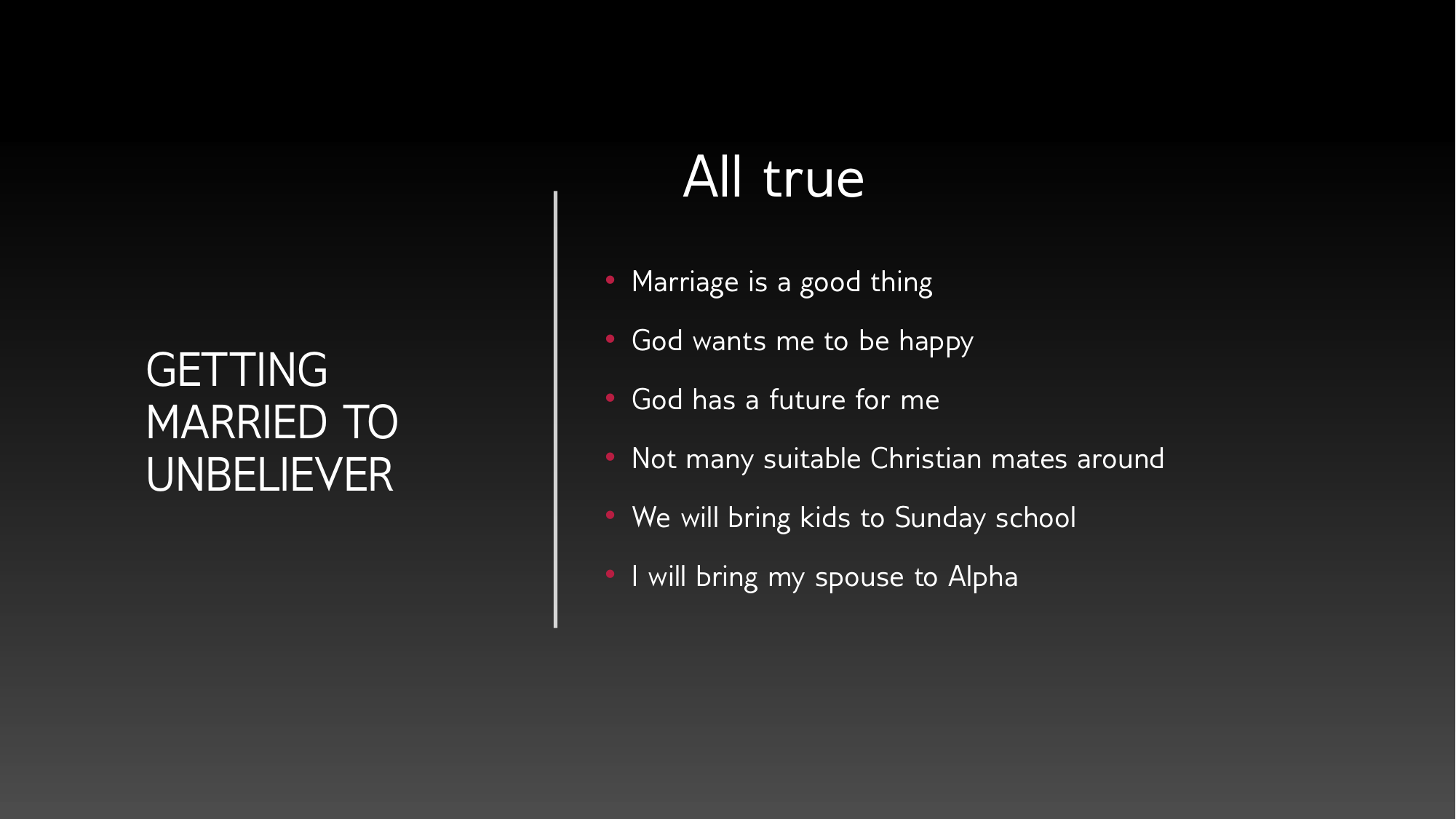

All true

# Getting married to unbeliever
Marriage is a good thing
God wants me to be happy
God has a future for me
Not many suitable Christian mates around
We will bring kids to Sunday school
I will bring my spouse to Alpha